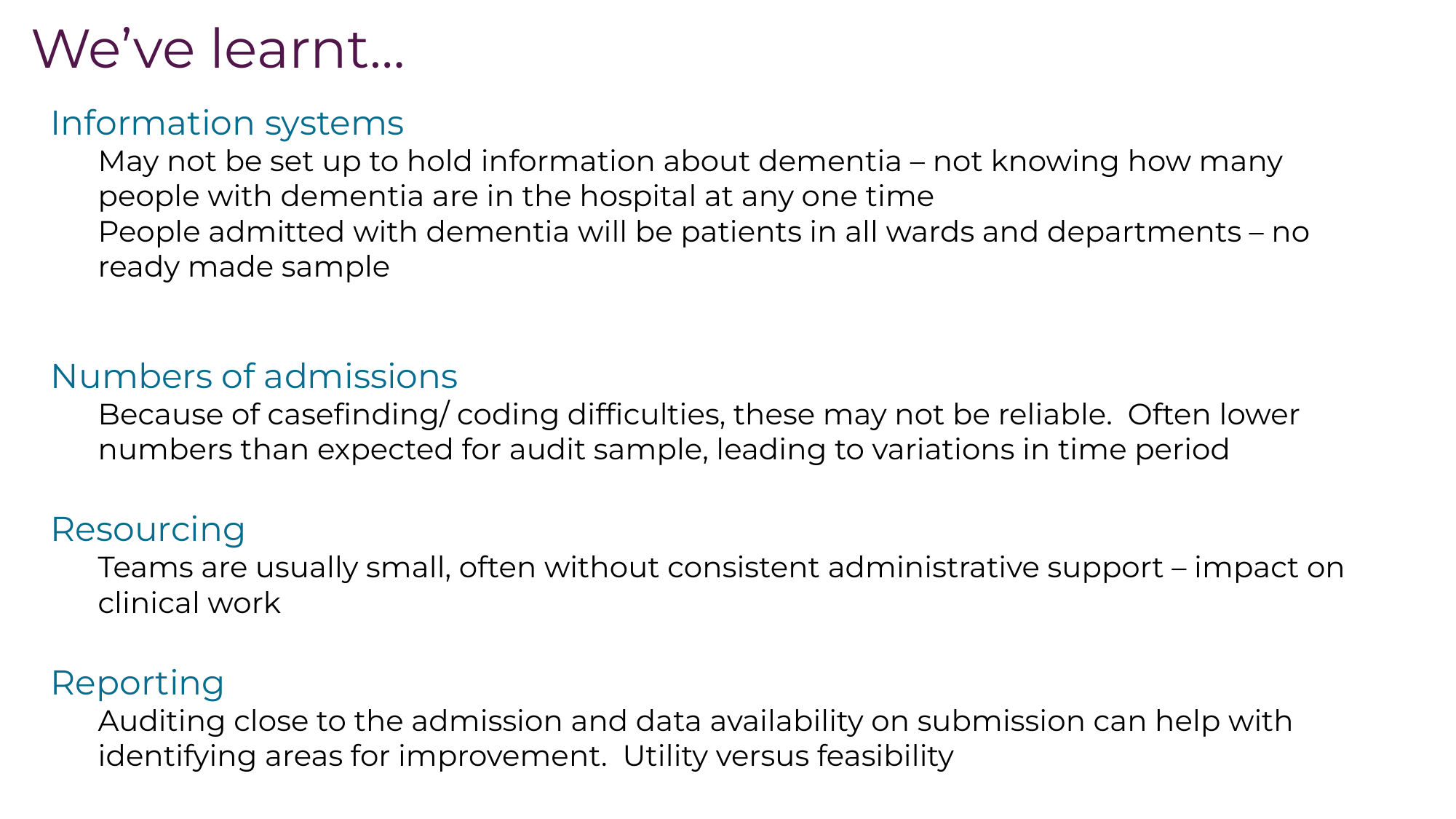

We’ve learnt…

Information systems
May not be set up to hold information about dementia – not knowing how many people with dementia are in the hospital at any one time
People admitted with dementia will be patients in all wards and departments – no ready made sample

Numbers of admissions
Because of casefinding/ coding difficulties, these may not be reliable.  Often lower numbers than expected for audit sample, leading to variations in time period

Resourcing
Teams are usually small, often without consistent administrative support – impact on clinical work

Reporting
Auditing close to the admission and data availability on submission can help with identifying areas for improvement.  Utility versus feasibility